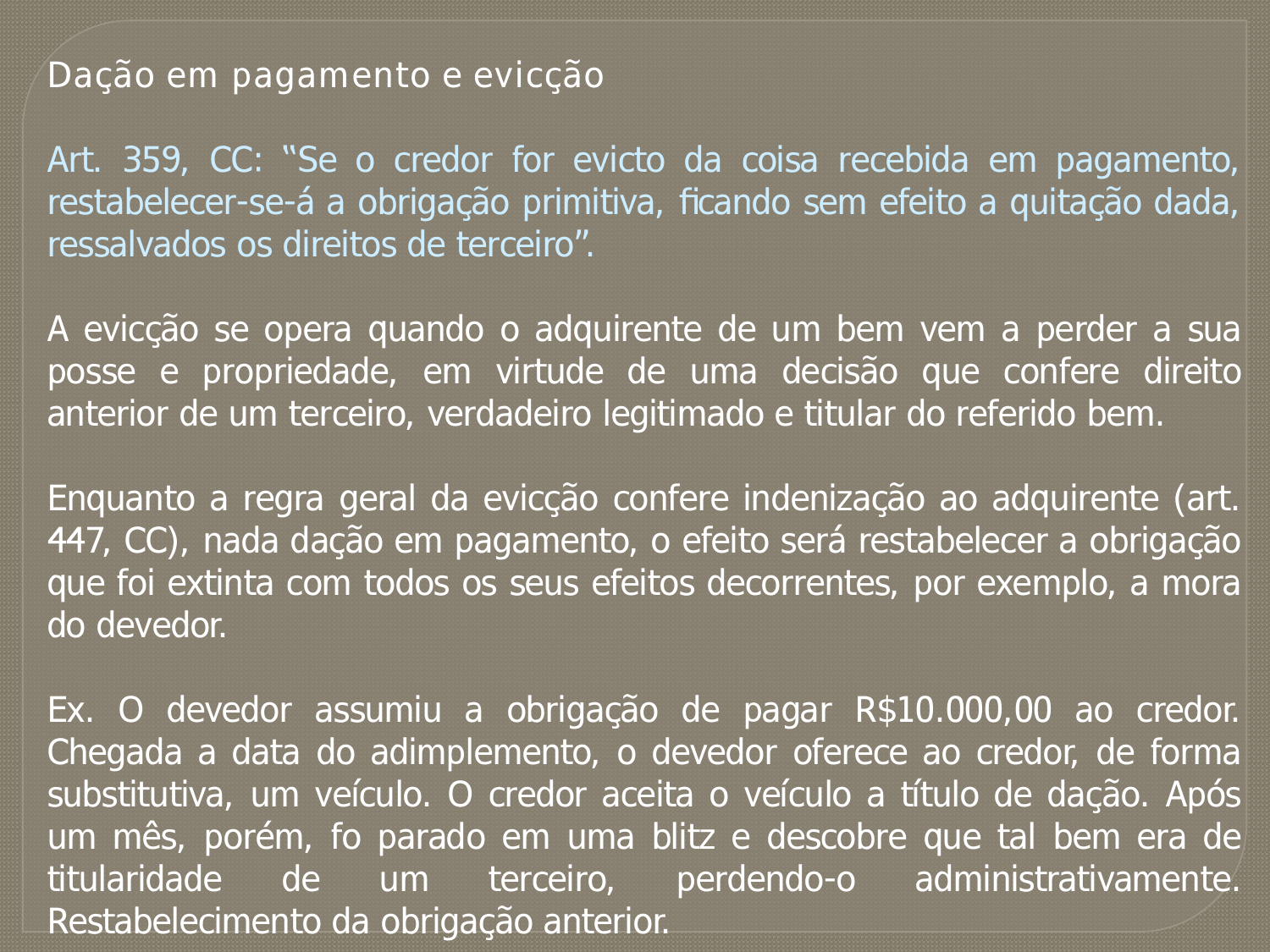

Dação em pagamento e evicção

Art. 359, CC: “Se o credor for evicto da coisa recebida em pagamento, restabelecer-se-á a obrigação primitiva, ficando sem efeito a quitação dada, ressalvados os direitos de terceiro”.

A evicção se opera quando o adquirente de um bem vem a perder a sua posse e propriedade, em virtude de uma decisão que confere direito anterior de um terceiro, verdadeiro legitimado e titular do referido bem.

Enquanto a regra geral da evicção confere indenização ao adquirente (art. 447, CC), nada dação em pagamento, o efeito será restabelecer a obrigação que foi extinta com todos os seus efeitos decorrentes, por exemplo, a mora do devedor.

Ex. O devedor assumiu a obrigação de pagar R$10.000,00 ao credor. Chegada a data do adimplemento, o devedor oferece ao credor, de forma substitutiva, um veículo. O credor aceita o veículo a título de dação. Após um mês, porém, fo parado em uma blitz e descobre que tal bem era de titularidade de um terceiro, perdendo-o administrativamente. Restabelecimento da obrigação anterior.